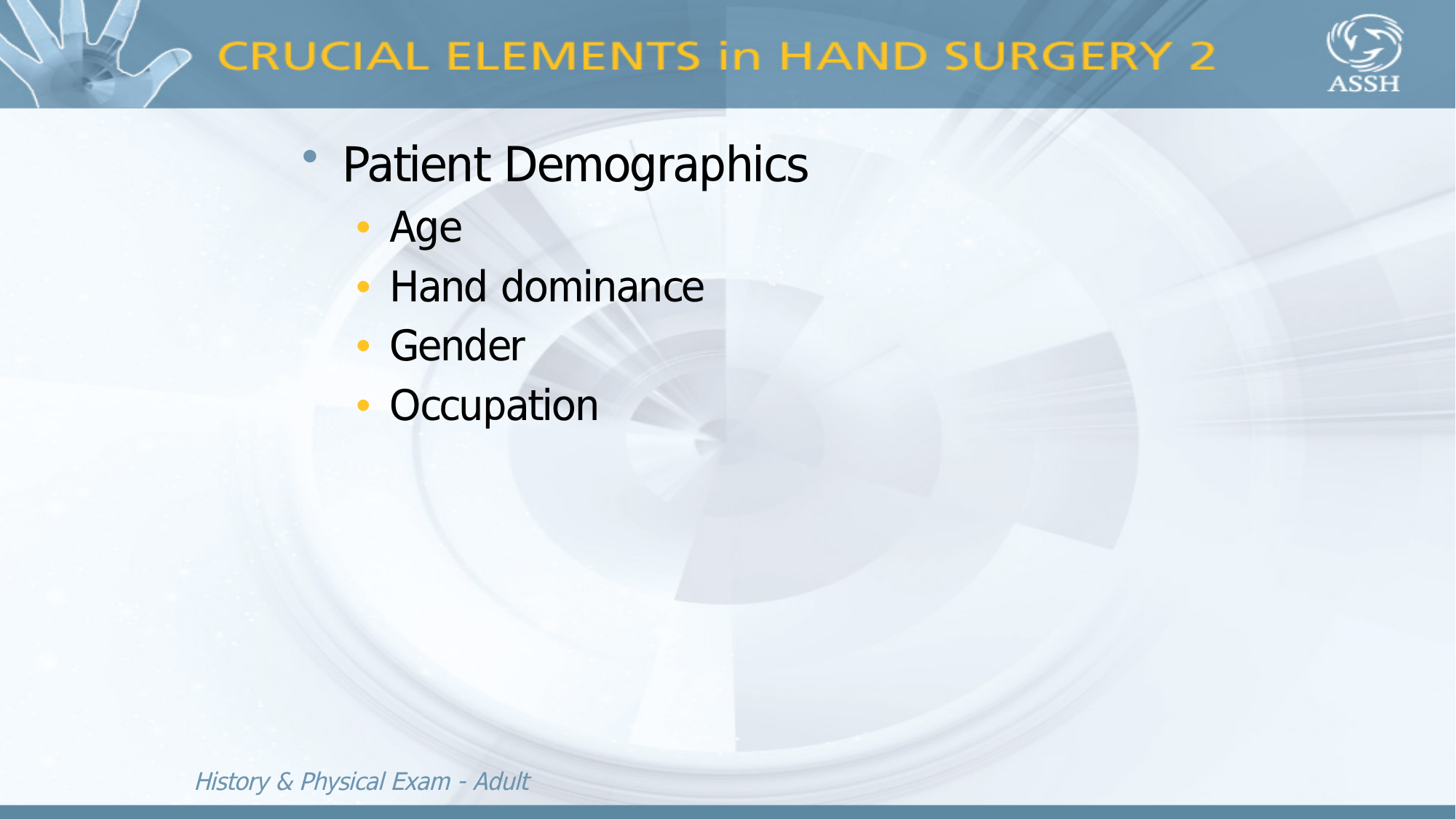

Patient Demographics
Age
Hand dominance
Gender
Occupation

History & Physical Exam - Adult